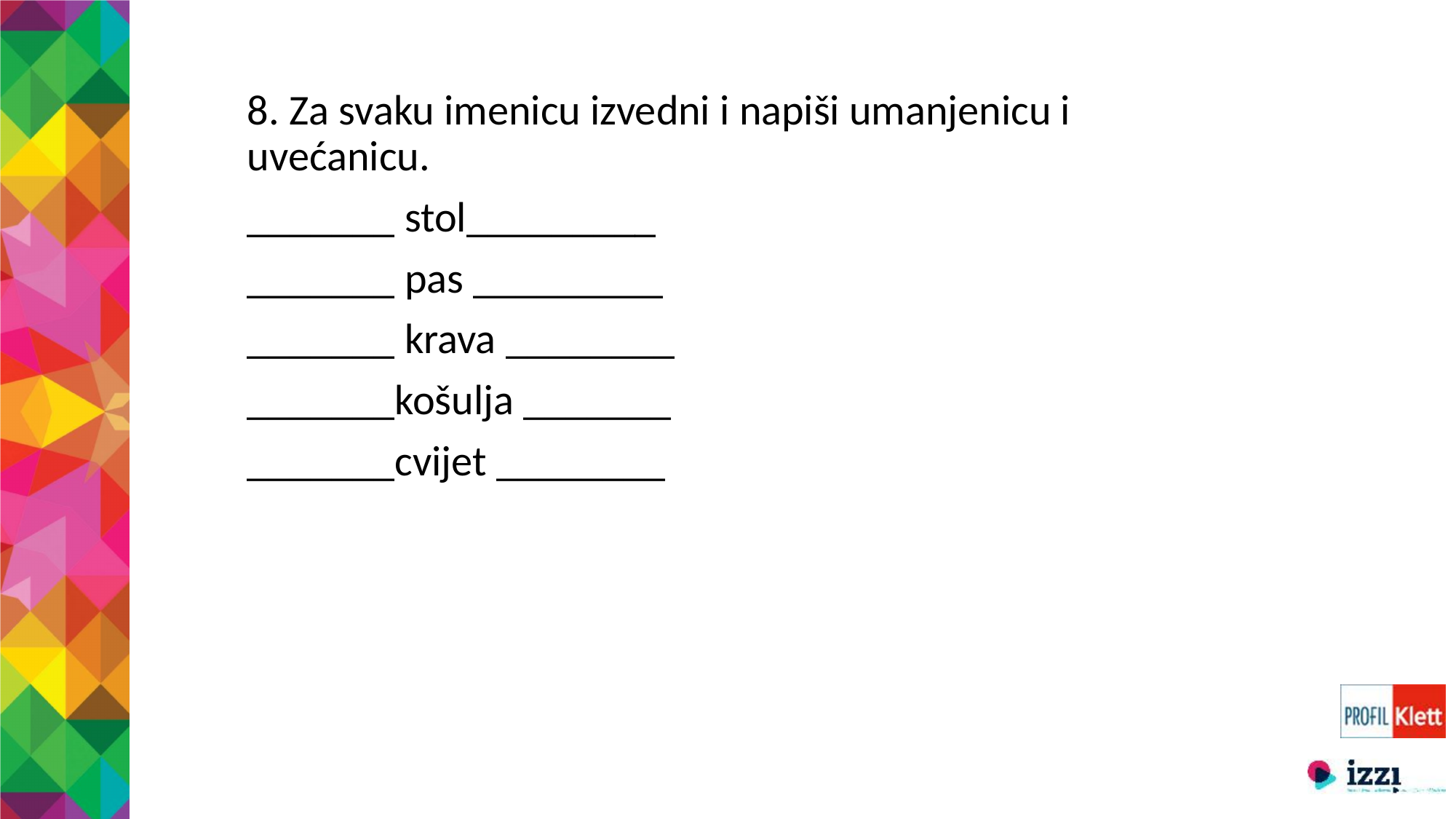

8. Za svaku imenicu izvedni i napiši umanjenicu i uvećanicu.
_______ stol_________
_______ pas _________
_______ krava ________
_______košulja _______
_______cvijet ________